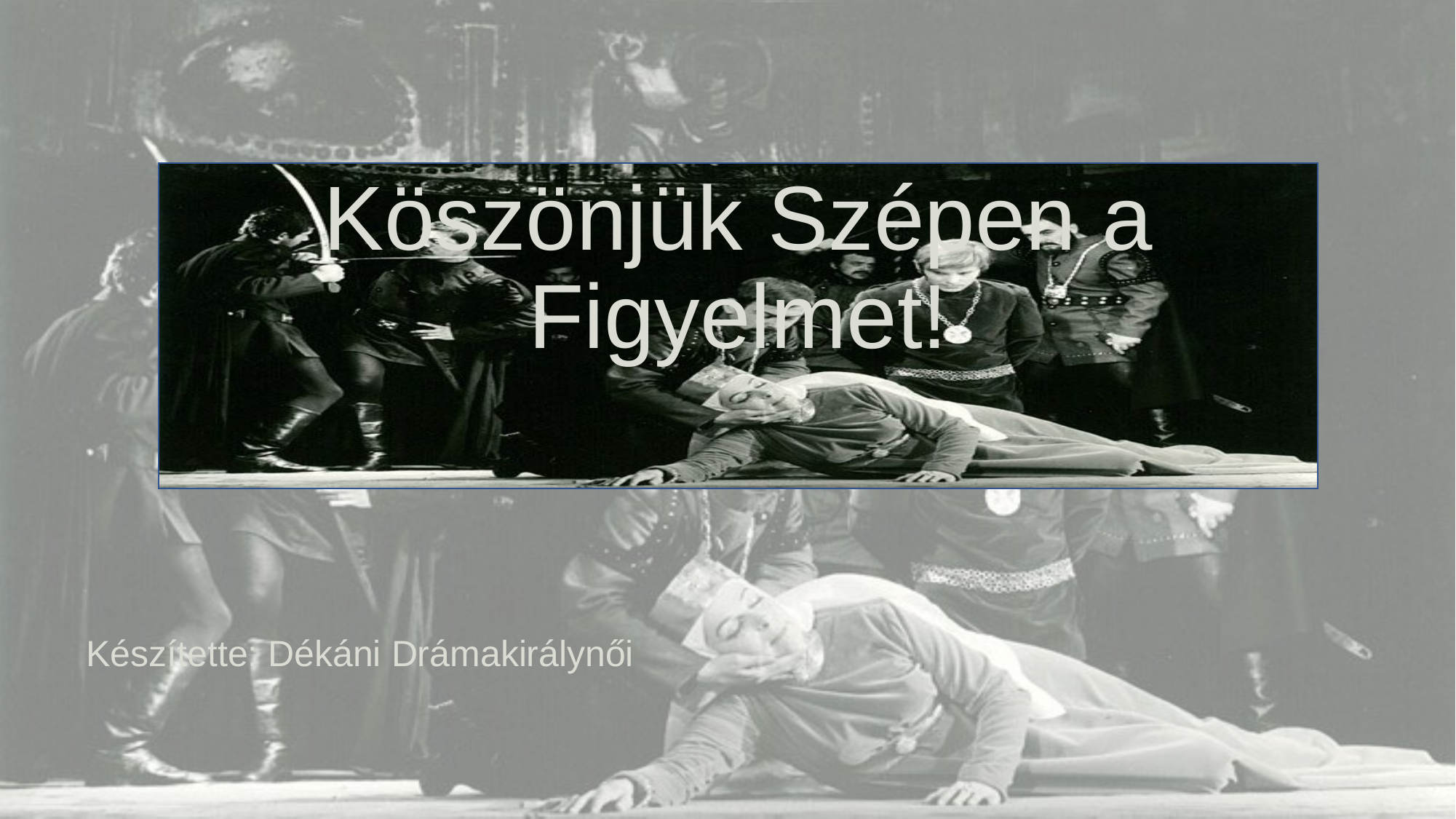

# Köszönjük Szépen a Figyelmet!

Készítette: Dékáni Drámakirálynői